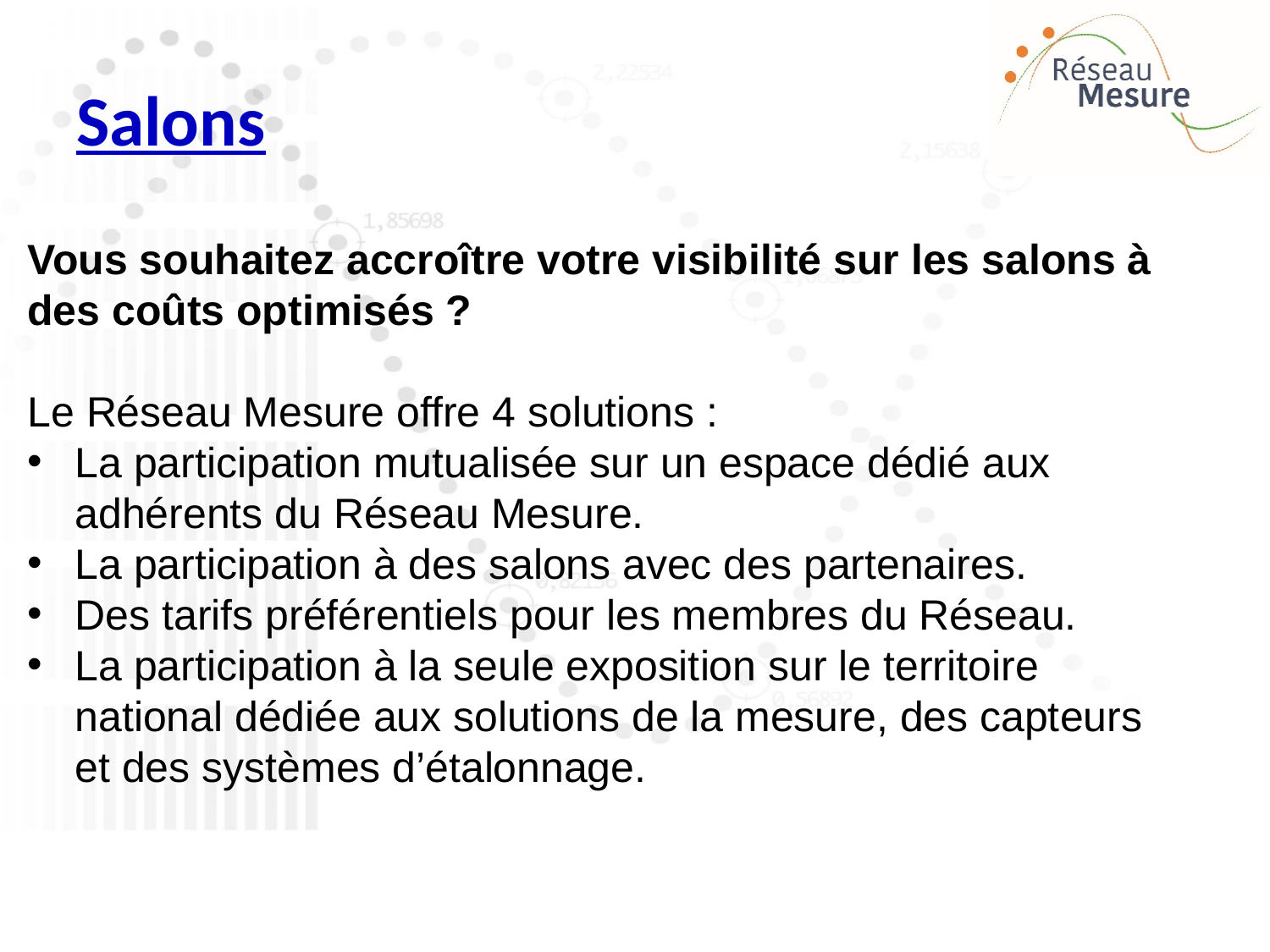

# Salons
Vous souhaitez accroître votre visibilité sur les salons à des coûts optimisés ?

Le Réseau Mesure offre 4 solutions :
La participation mutualisée sur un espace dédié aux adhérents du Réseau Mesure.
La participation à des salons avec des partenaires.
Des tarifs préférentiels pour les membres du Réseau.
La participation à la seule exposition sur le territoire national dédiée aux solutions de la mesure, des capteurs et des systèmes d’étalonnage.